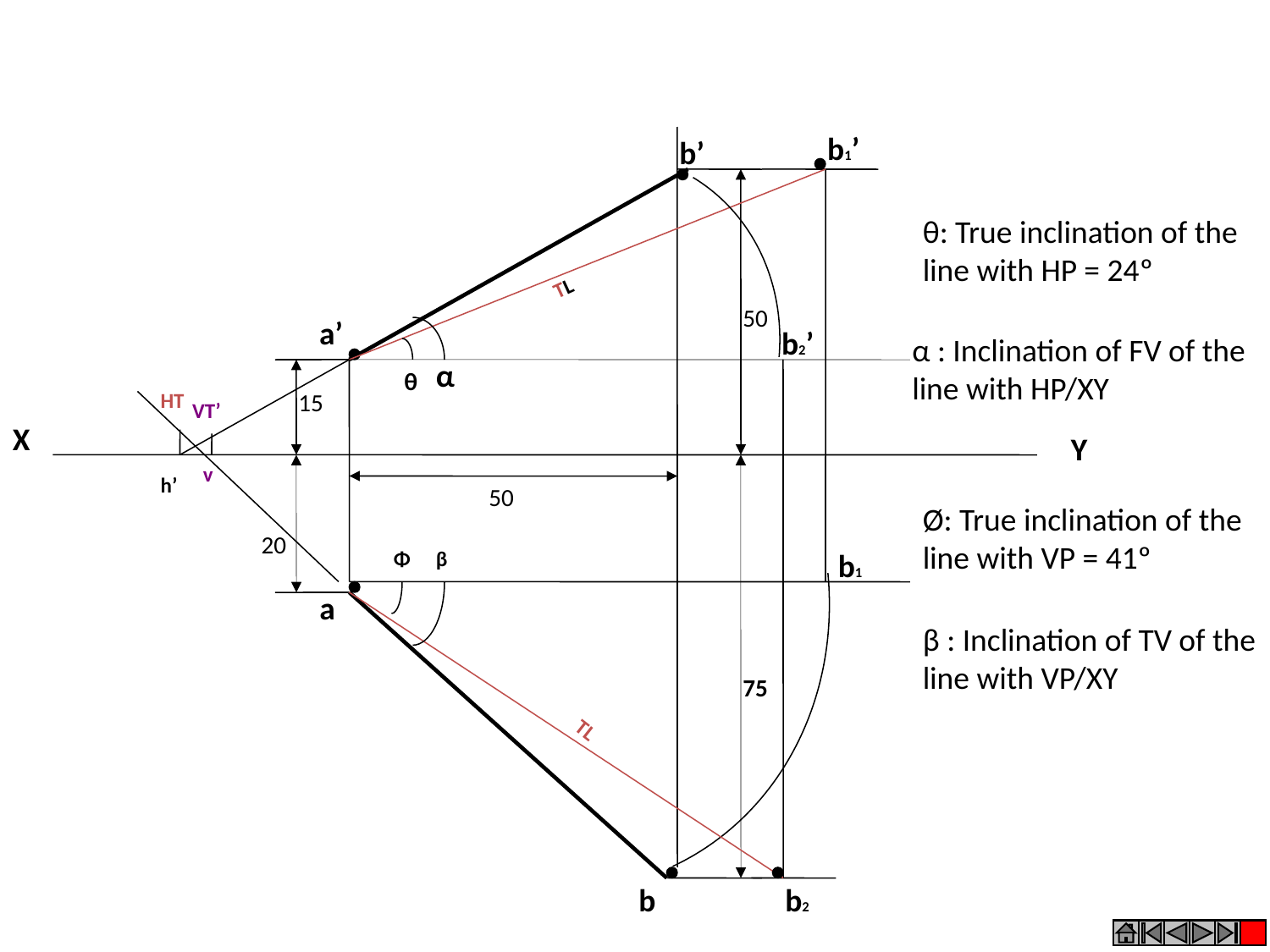

b1’
b’

θ: True inclination of the line with HP = 24º
TL
50
a’

 b2’
α : Inclination of FV of the line with HP/XY

α

θ

HT
15

VT’
X
Y

v

h’

50
Ø: True inclination of the line with VP = 41º
20

Φ
β
b1
a

β : Inclination of TV of the line with VP/XY
75
TL
 b2

b